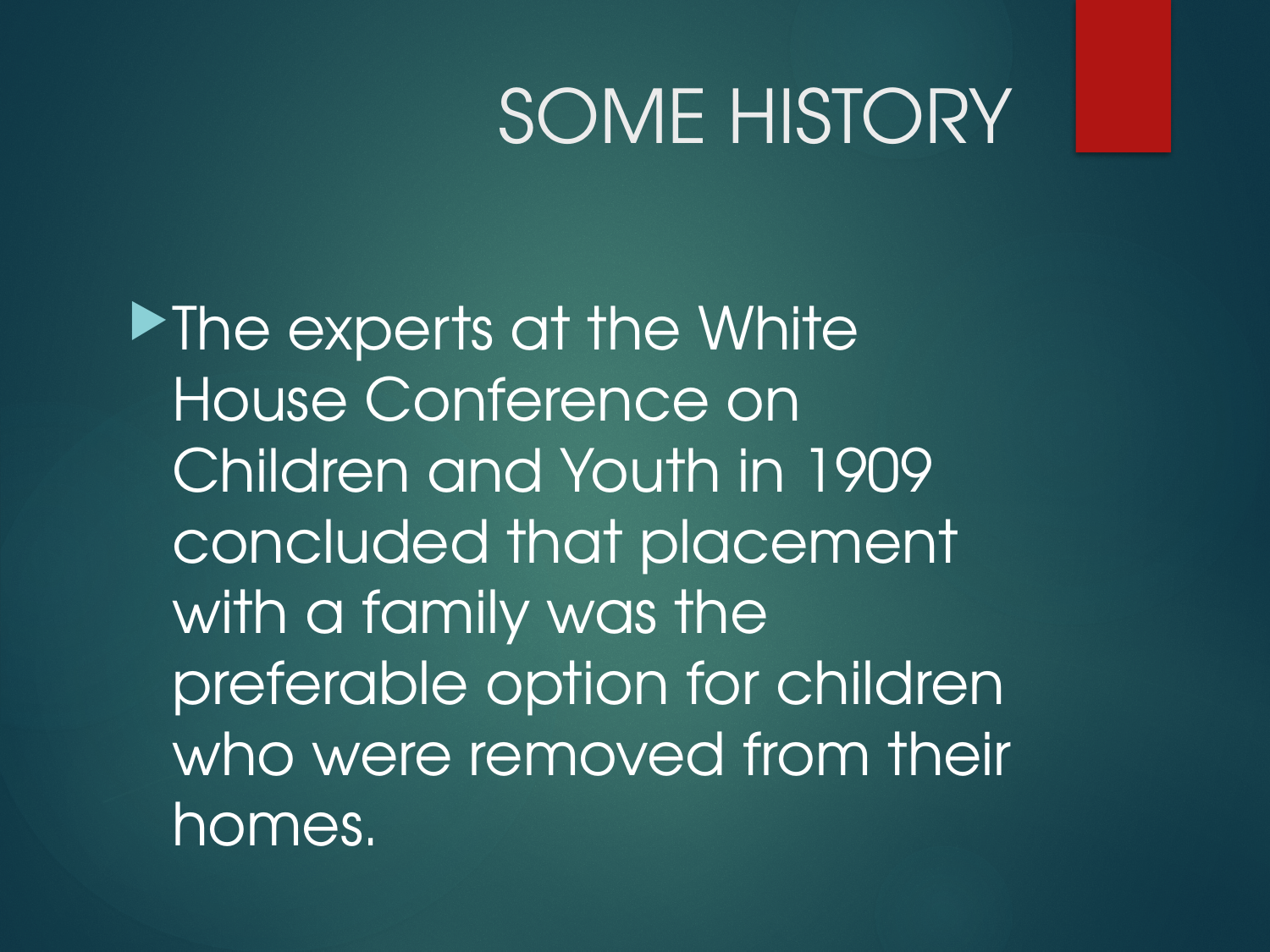

# SOME HISTORY
The experts at the White House Conference on Children and Youth in 1909 concluded that placement with a family was the preferable option for children who were removed from their homes.